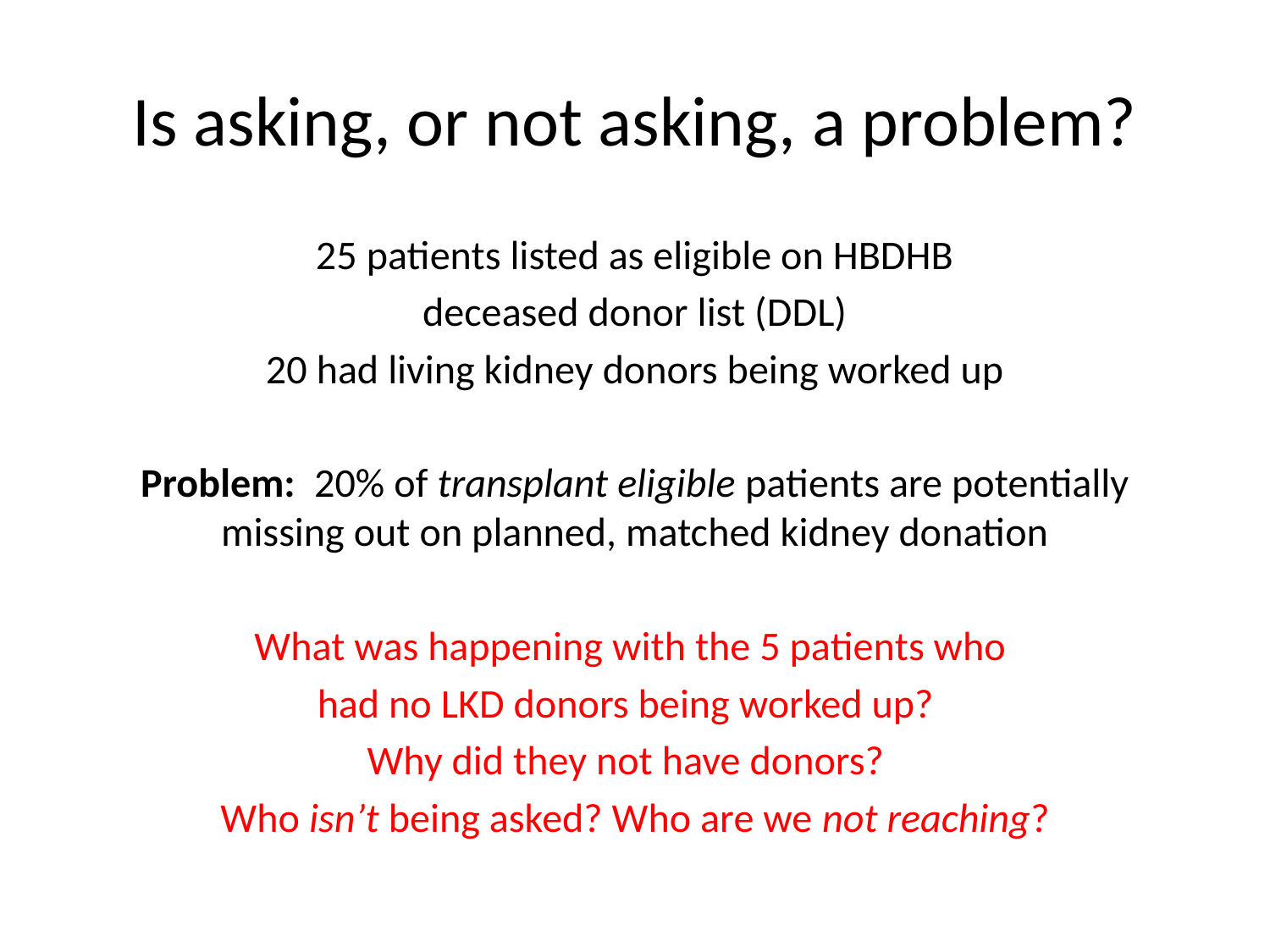

# Is asking, or not asking, a problem?
25 patients listed as eligible on HBDHB
deceased donor list (DDL)
20 had living kidney donors being worked up

Problem:  20% of transplant eligible patients are potentially missing out on planned, matched kidney donation

What was happening with the 5 patients who
had no LKD donors being worked up?
Why did they not have donors?
Who isn’t being asked? Who are we not reaching?